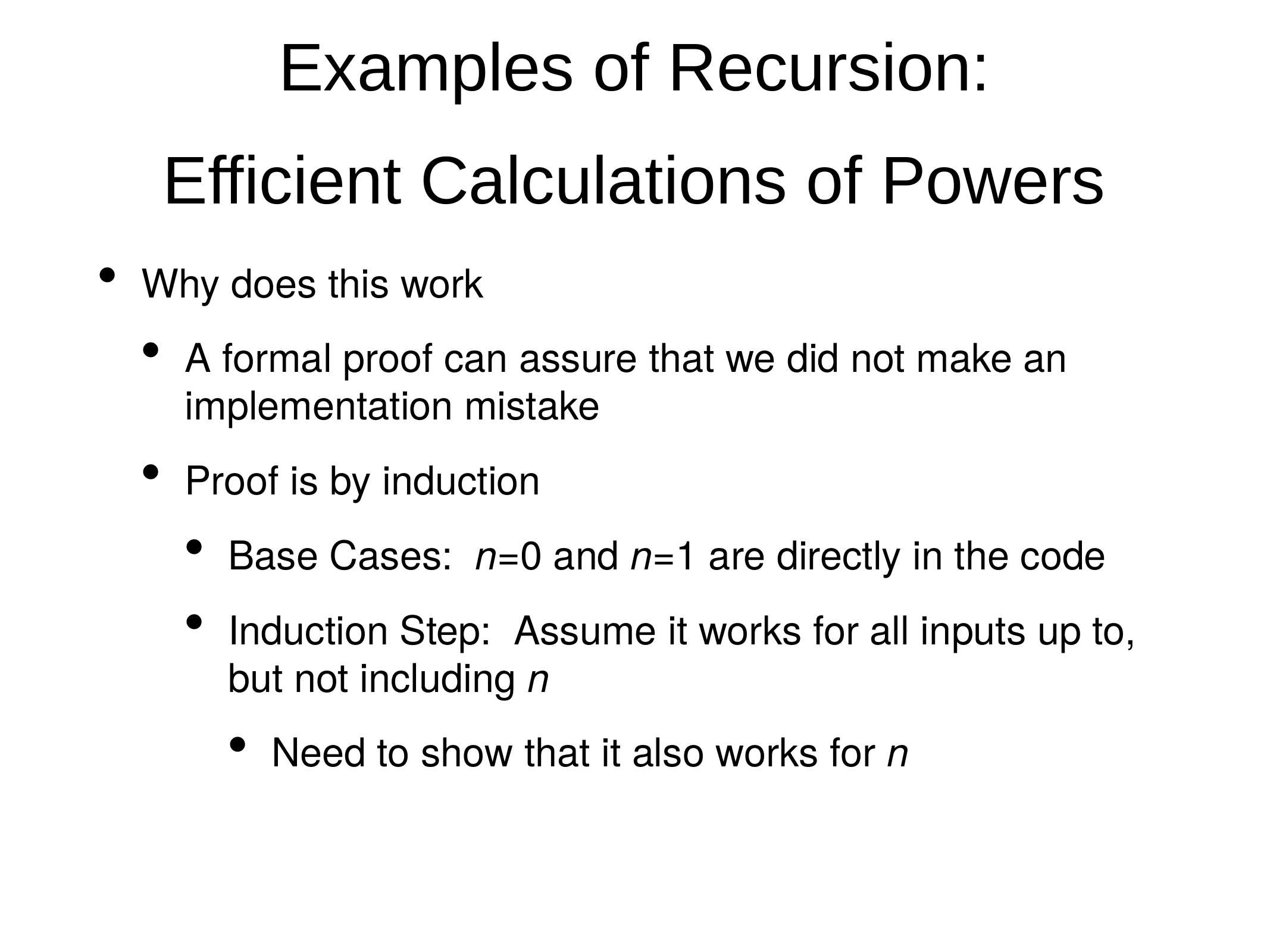

# Examples of Recursion:

Efficient Calculations of Powers
Why does this work
A formal proof can assure that we did not make an implementation mistake
Proof is by induction
Base Cases:  n=0 and n=1 are directly in the code
Induction Step:  Assume it works for all inputs up to, but not including n
Need to show that it also works for n